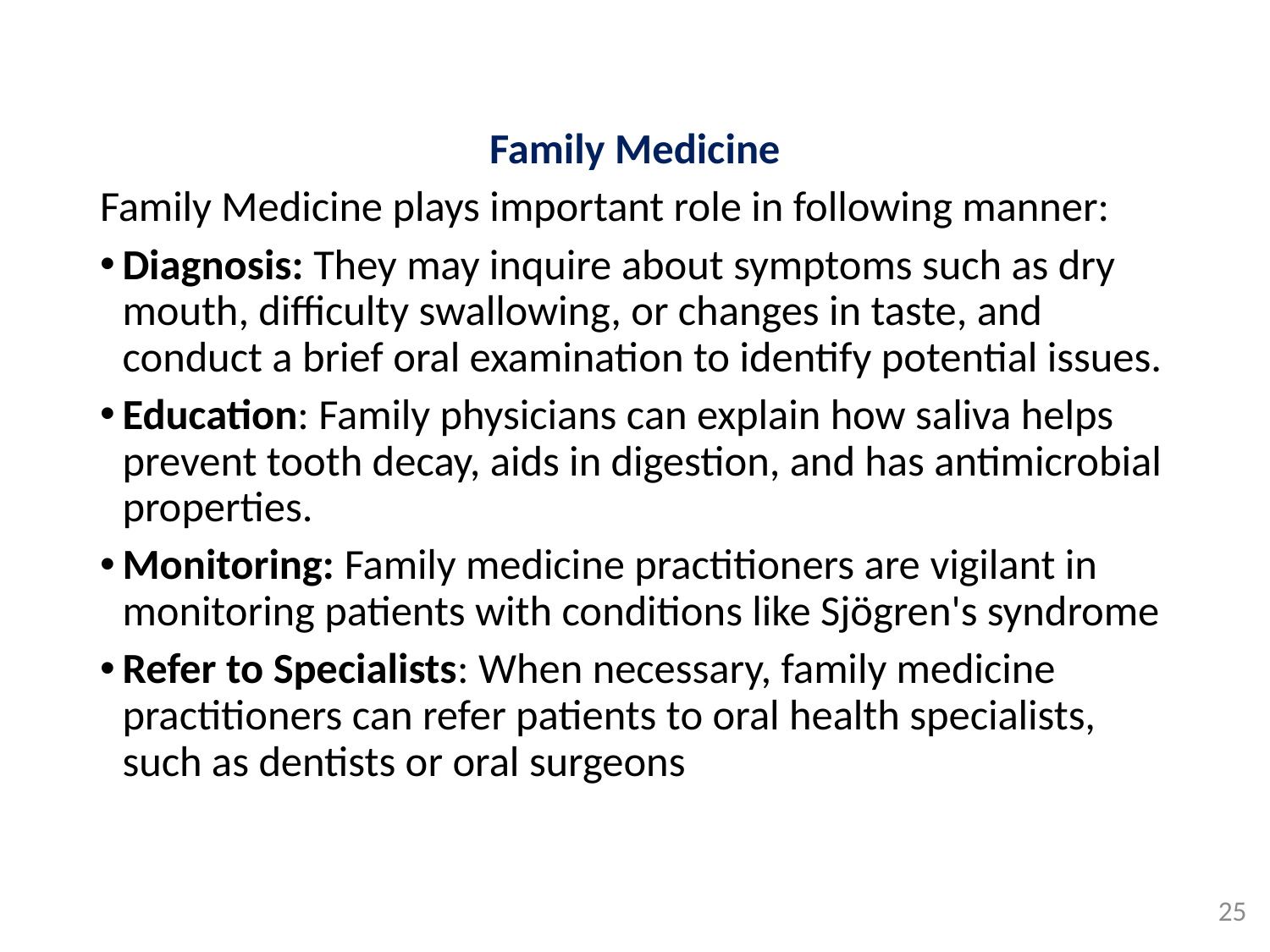

Family Medicine
Family Medicine plays important role in following manner:
Diagnosis: They may inquire about symptoms such as dry mouth, difficulty swallowing, or changes in taste, and conduct a brief oral examination to identify potential issues.
Education: Family physicians can explain how saliva helps prevent tooth decay, aids in digestion, and has antimicrobial properties.
Monitoring: Family medicine practitioners are vigilant in monitoring patients with conditions like Sjögren's syndrome
Refer to Specialists: When necessary, family medicine practitioners can refer patients to oral health specialists, such as dentists or oral surgeons

25